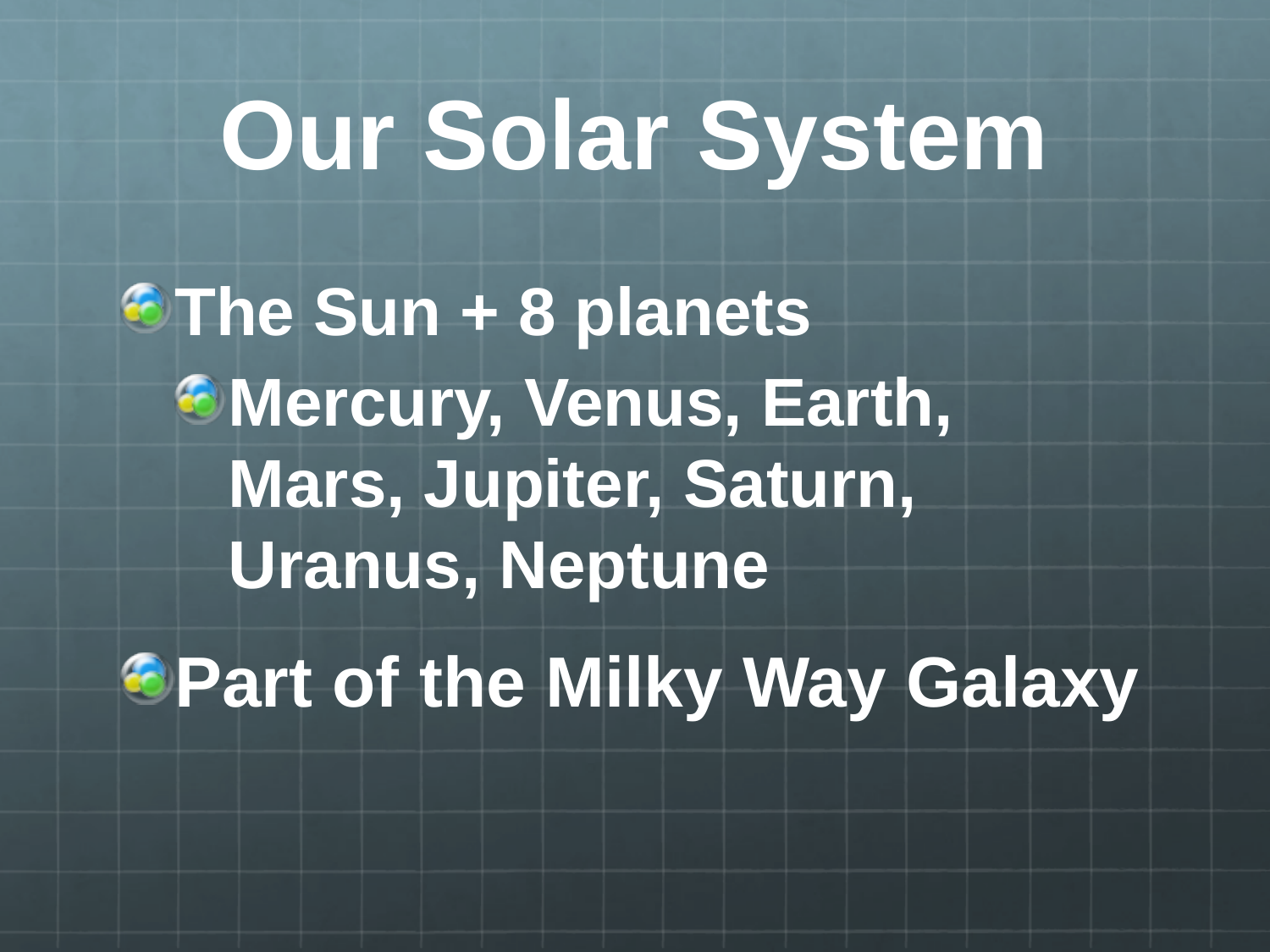

# Our Solar System
The Sun + 8 planets
Mercury, Venus, Earth, Mars, Jupiter, Saturn, Uranus, Neptune
Part of the Milky Way Galaxy